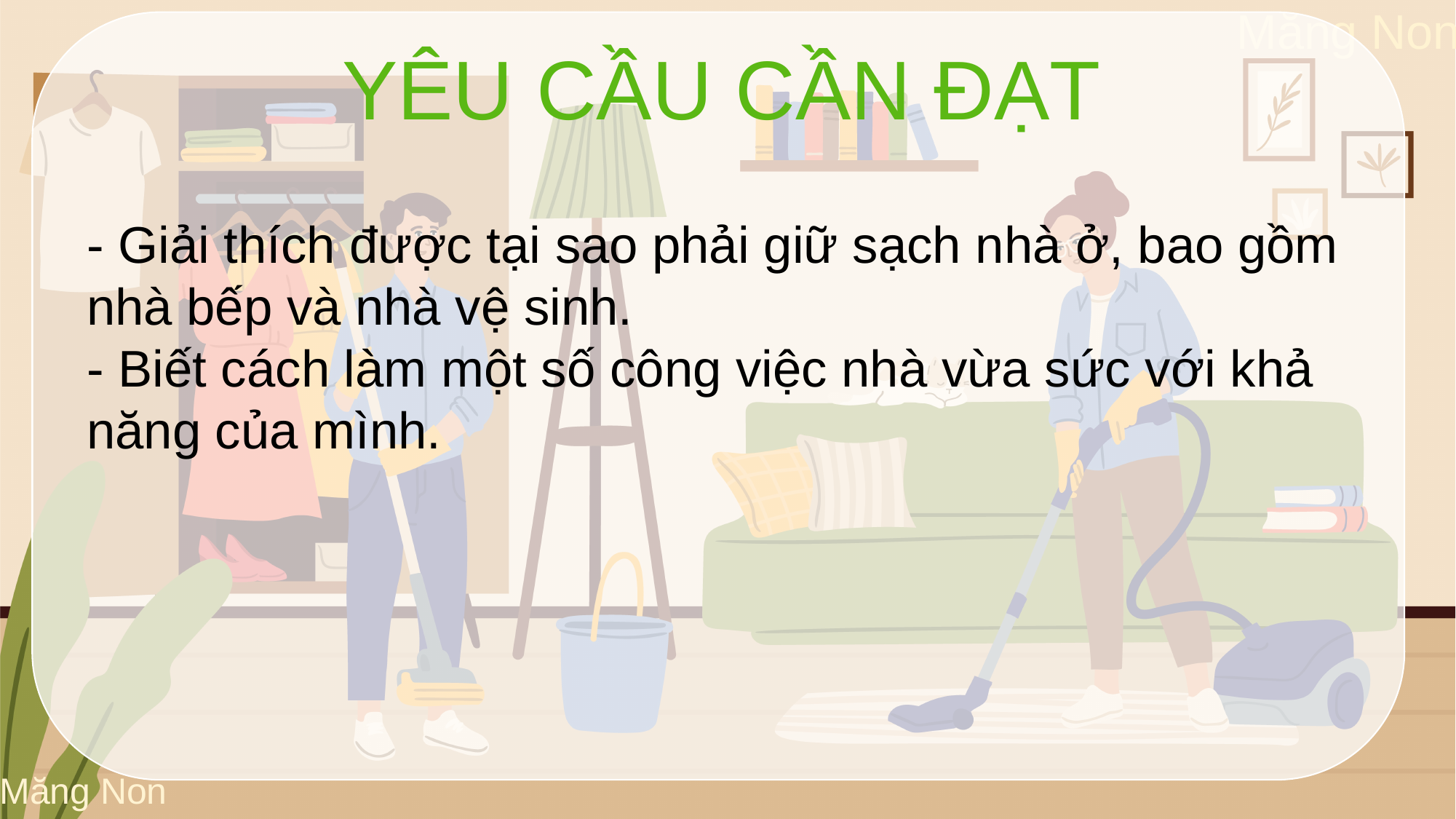

YÊU CẦU CẦN ĐẠT

- Giải thích được tại sao phải giữ sạch nhà ở, bao gồm nhà bếp và nhà vệ sinh.
- Biết cách làm một số công việc nhà vừa sức với khả năng của mình.